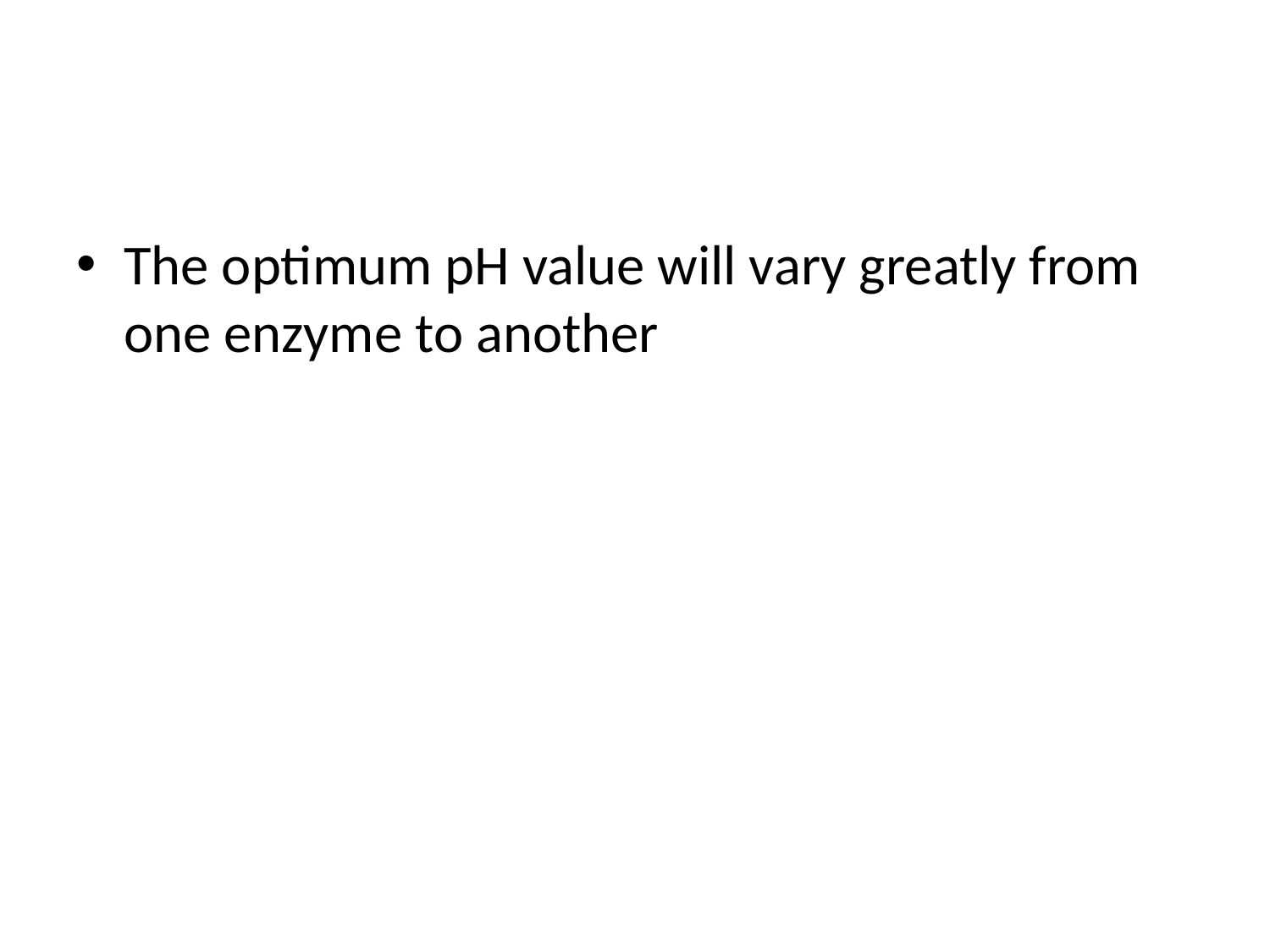

#
The optimum pH value will vary greatly from one enzyme to another